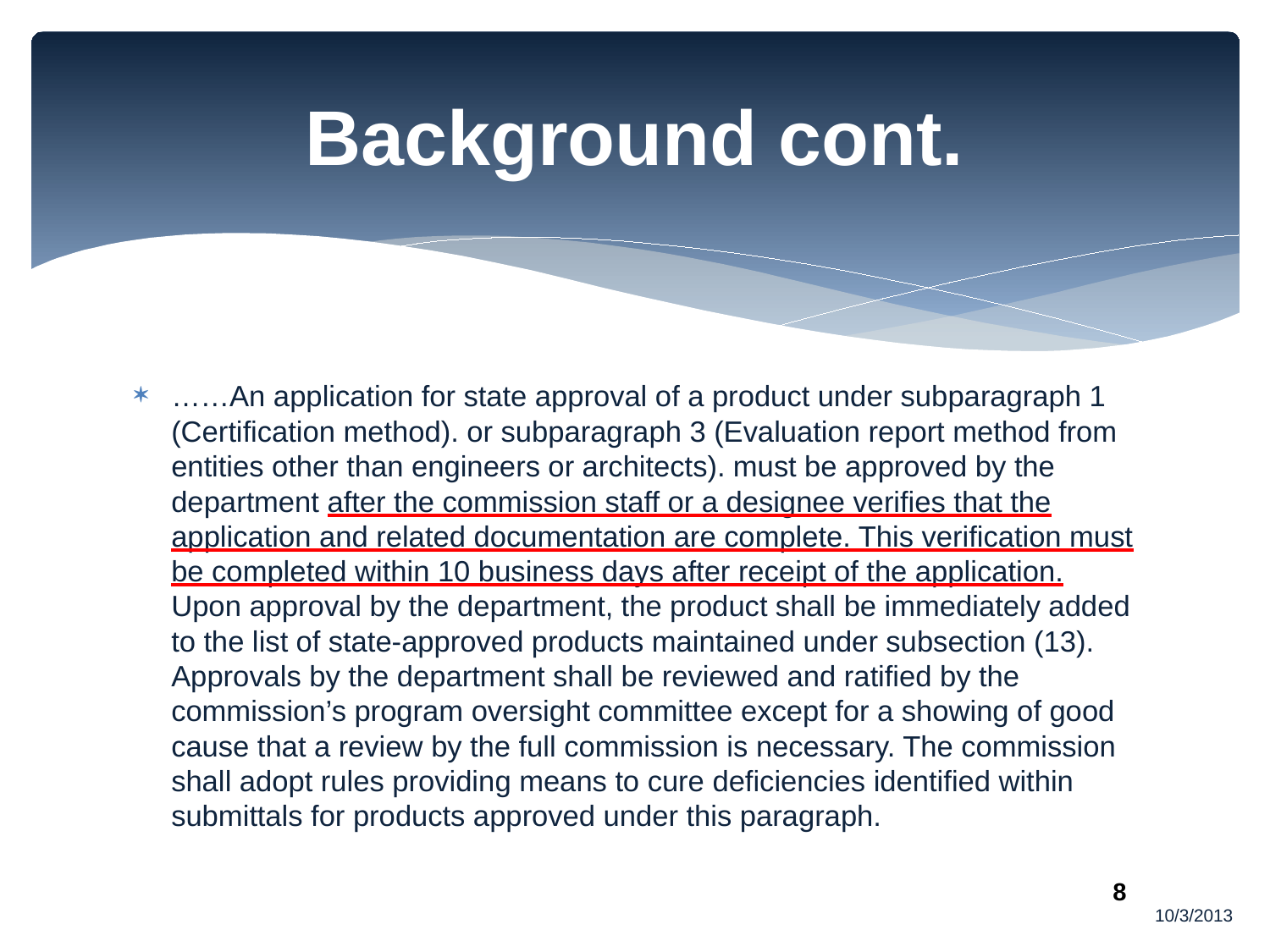

# Background cont.
……An application for state approval of a product under subparagraph 1 (Certification method). or subparagraph 3 (Evaluation report method from entities other than engineers or architects). must be approved by the department after the commission staff or a designee verifies that the application and related documentation are complete. This verification must be completed within 10 business days after receipt of the application. Upon approval by the department, the product shall be immediately added to the list of state-approved products maintained under subsection (13). Approvals by the department shall be reviewed and ratified by the commission’s program oversight committee except for a showing of good cause that a review by the full commission is necessary. The commission shall adopt rules providing means to cure deficiencies identified within submittals for products approved under this paragraph.

10/3/2013